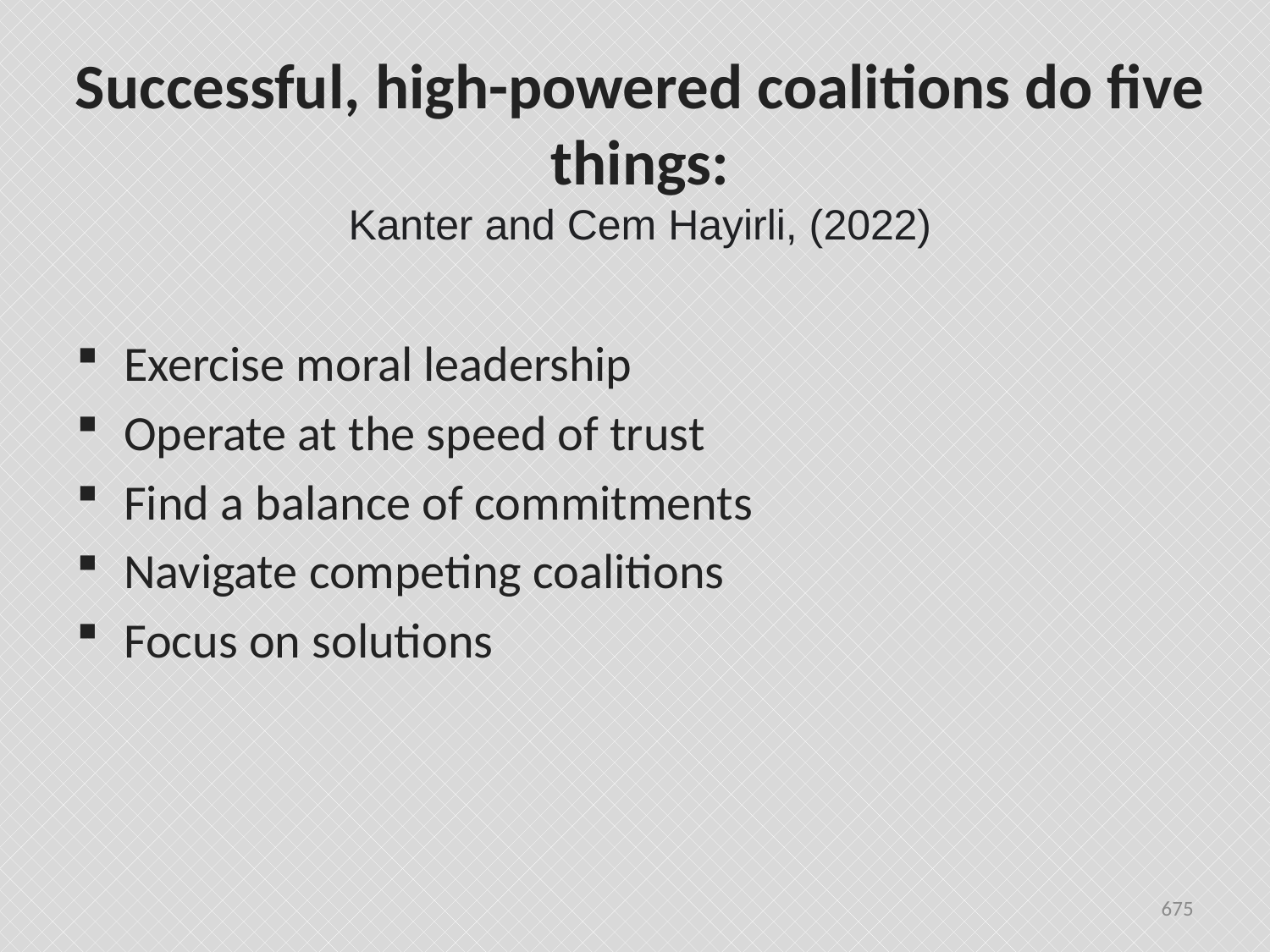

# Successful, high-powered coalitions do five things: Kanter and Cem Hayirli, (2022)
Exercise moral leadership
Operate at the speed of trust
Find a balance of commitments
Navigate competing coalitions
Focus on solutions

675